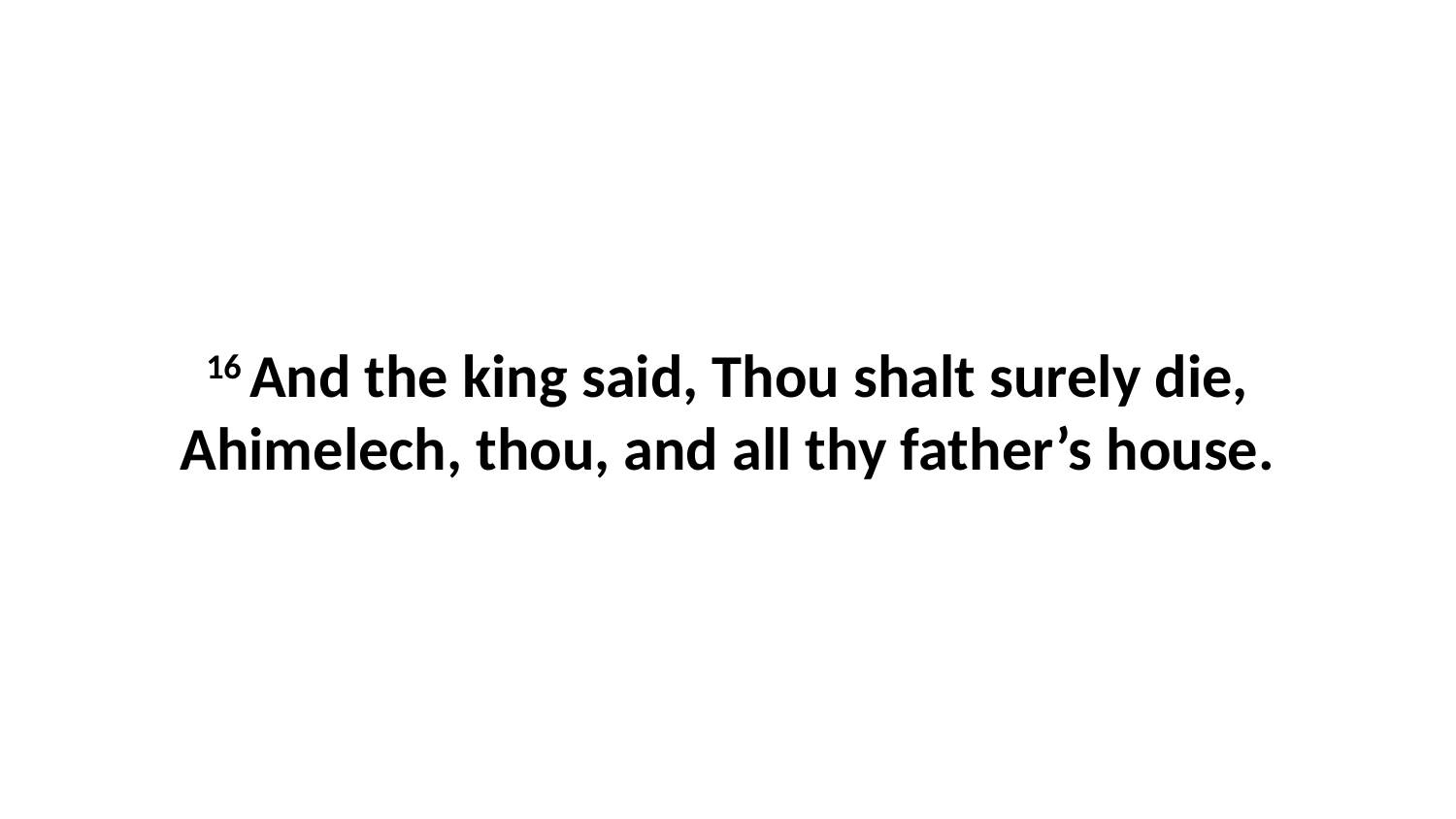

16 And the king said, Thou shalt surely die, Ahimelech, thou, and all thy father’s house.